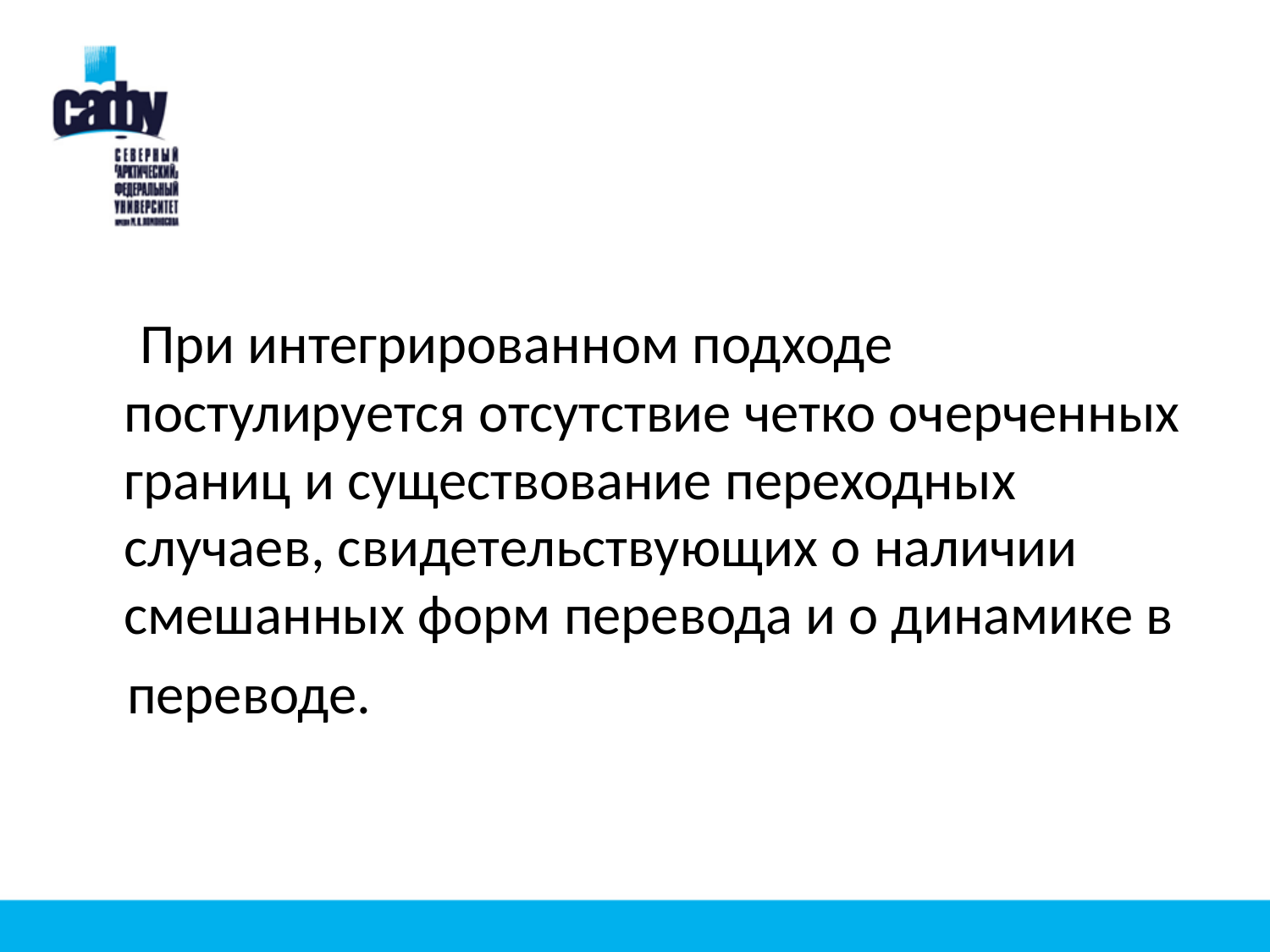

При интегрированном подходе постулируется отсутствие четко очерченных границ и существование переходных случаев, свидетельствующих о наличии смешанных форм перевода и о динамике в
    переводе.